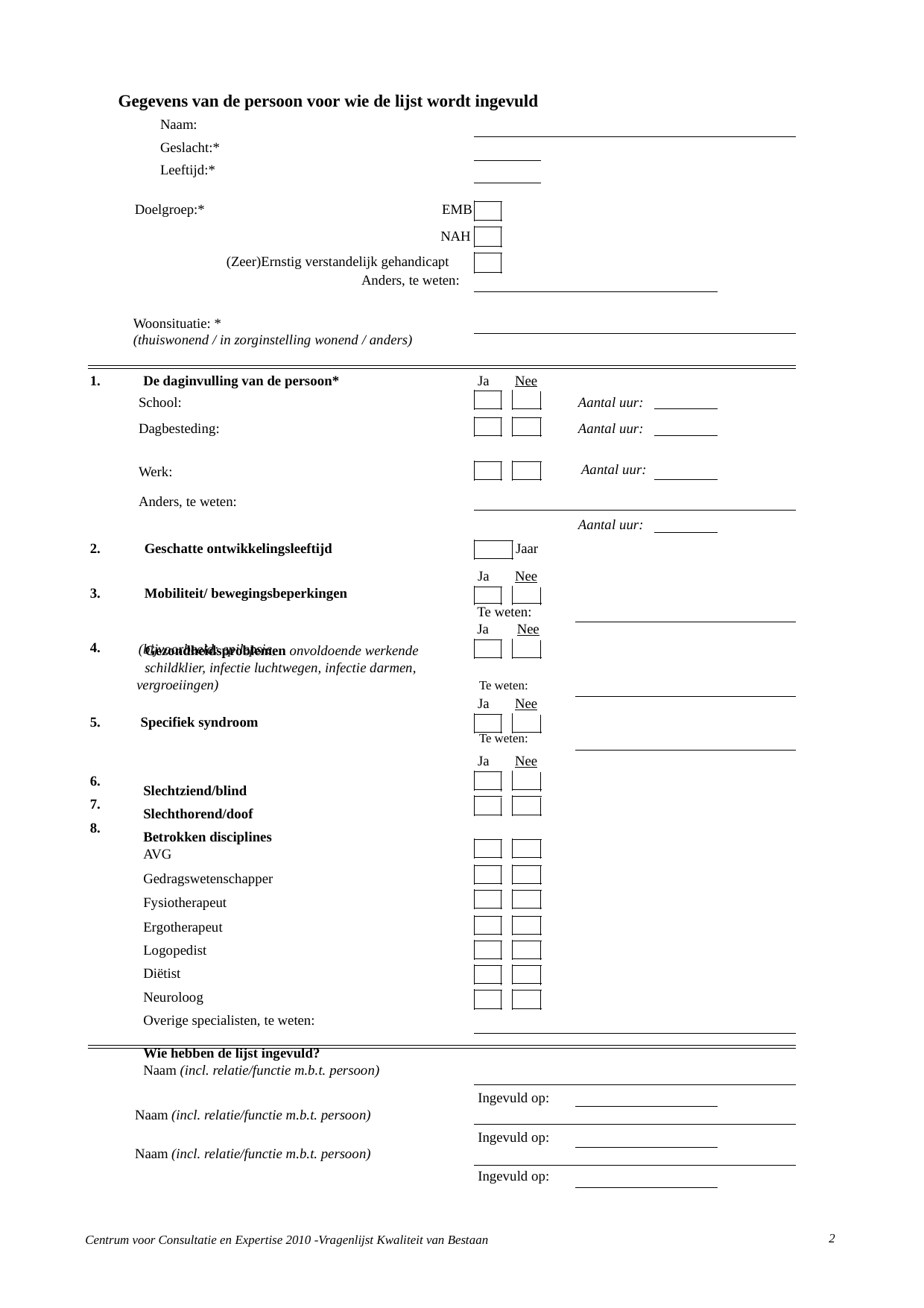

Gegevens van de persoon voor wie de lijst wordt ingevuld
	Naam:
	Geslacht:*
	Leeftijd:*

Doelgroep:*
EMB

			NAH
	(Zeer)Ernstig verstandelijk gehandicapt
		Anders, te weten:

Woonsituatie: *
(thuiswonend / in zorginstelling wonend / anders)

1.
De daginvulling van de persoon*
Ja
Nee

School:
Dagbesteding:

Werk:

Anders, te weten:
Aantal uur:
Aantal uur:

	Aantal uur:

Aantal uur:

2.
Geschatte ontwikkelingsleeftijd
Jaar

Ja
Nee

3.
Mobiliteit/ bewegingsbeperkingen

Te weten:
Ja        Nee

4.
Gezondheidsproblemen onvoldoende werkende
schildklier, infectie luchtwegen, infectie darmen,
(bijvoorbeeld: epilepsie,

vergroeiingen)
Te weten:

Ja
Nee

5.
Specifiek syndroom

Te weten:

Ja
Nee

6.
7.
8.
Slechtziend/blind
Slechthorend/doof
Betrokken disciplines
AVG
Gedragswetenschapper
Fysiotherapeut
Ergotherapeut
Logopedist
Diëtist
Neuroloog
Overige specialisten, te weten:

Wie hebben de lijst ingevuld?
Naam (incl. relatie/functie m.b.t. persoon)

		Ingevuld op:
	Naam (incl. relatie/functie m.b.t. persoon)
		Ingevuld op:
	Naam (incl. relatie/functie m.b.t. persoon)
		Ingevuld op:

Centrum voor Consultatie en Expertise 2010 -Vragenlijst Kwaliteit van Bestaan

2